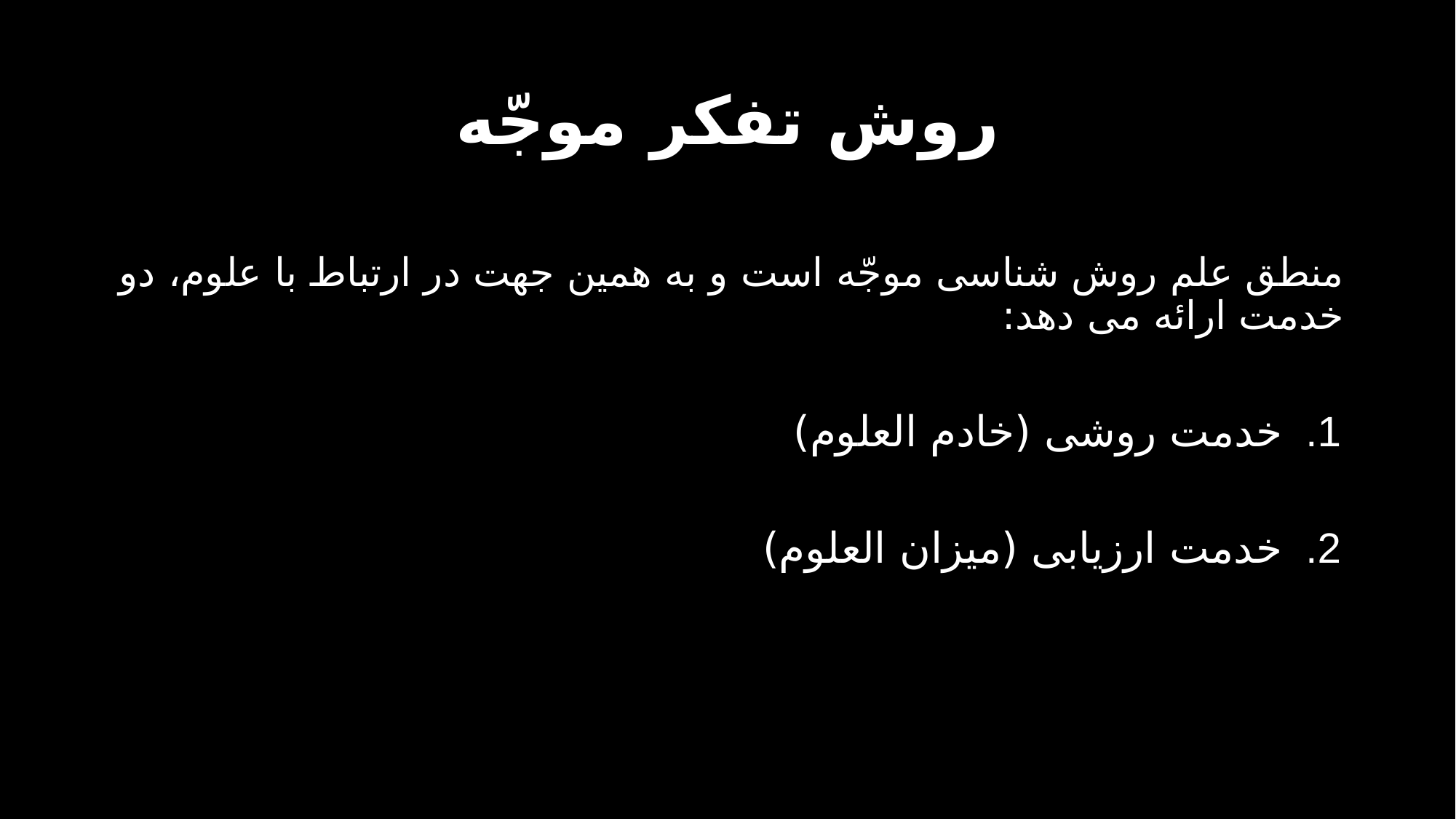

# روش تفکر موجّه
منطق علم روش شناسی موجّه است و به همین جهت در ارتباط با علوم، دو خدمت ارائه می دهد:
خدمت روشی (خادم العلوم)
خدمت ارزیابی (میزان العلوم)